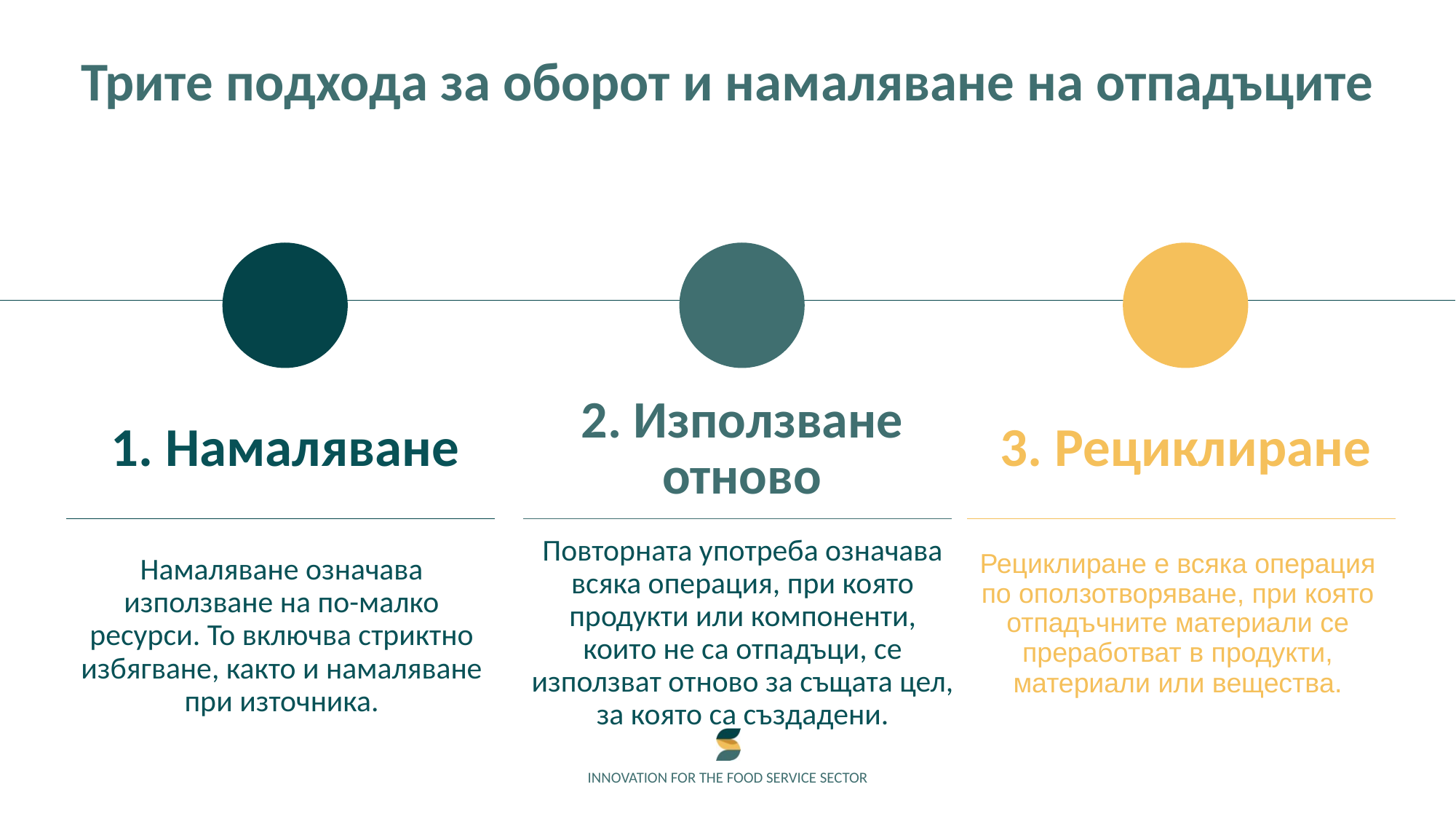

Трите подхода за оборот и намаляване на отпадъците
1. Намаляване
2. Използване отново
3. Рециклиране

Намаляване означава използване на по-малко ресурси. То включва стриктно избягване, както и намаляване при източника.

Рециклиране е всяка операция по оползотворяване, при която отпадъчните материали се преработват в продукти, материали или вещества.
Повторната употреба означава всяка операция, при която продукти или компоненти, които не са отпадъци, се използват отново за същата цел, за която са създадени.